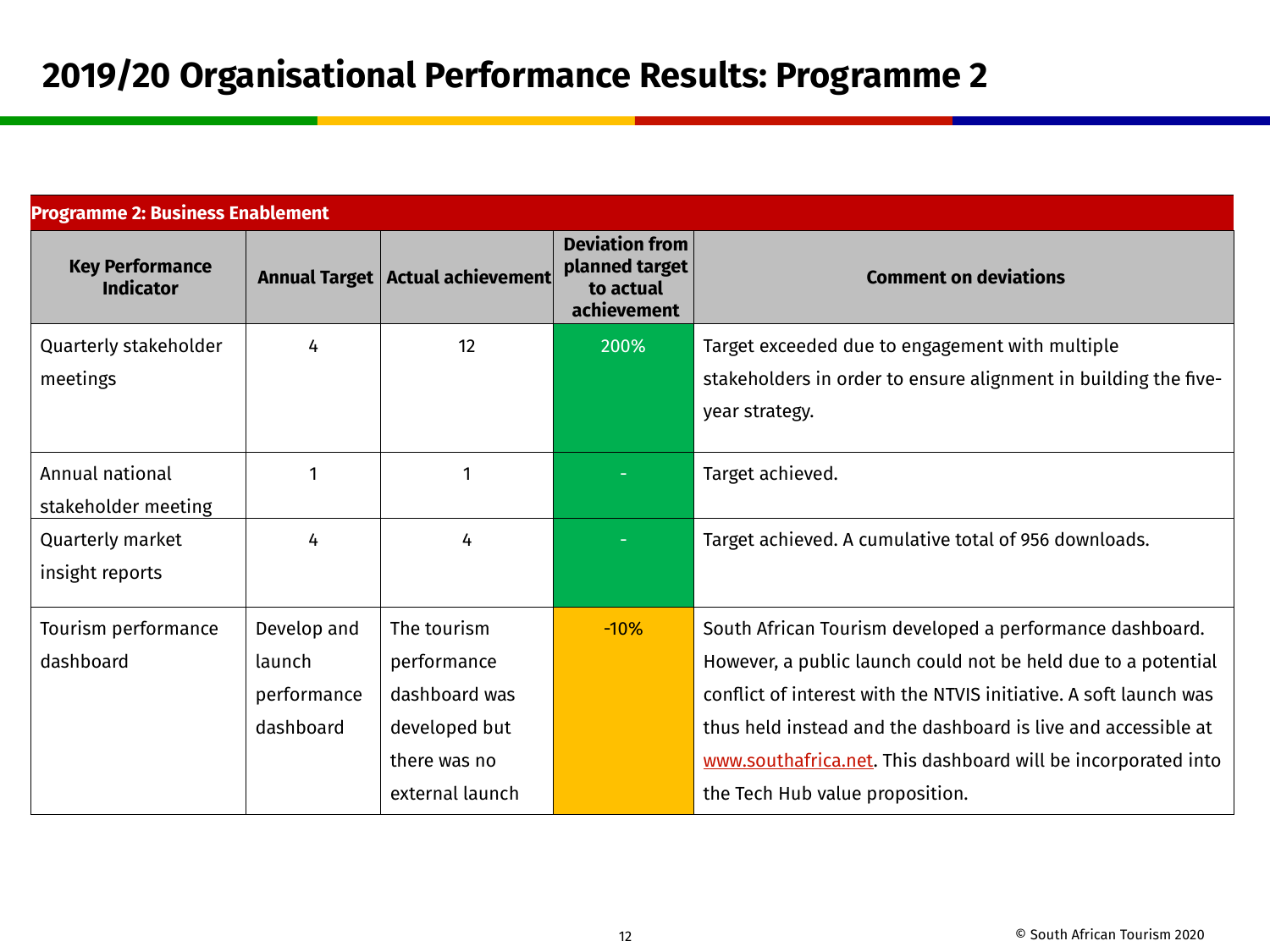

# 2019/20 Organisational Performance Results: Programme 2
| Programme 2: Business Enablement |  |  |  |  |
| --- | --- | --- | --- | --- |
| Key Performance Indicator | Annual Target | Actual achievement | Deviation from planned target to actual achievement | Comment on deviations |
| Quarterly stakeholder meetings | 4 | 12 | 200% | Target exceeded due to engagement with multiple stakeholders in order to ensure alignment in building the five-year strategy. |
| Annual national stakeholder meeting | 1 | 1 | - | Target achieved. |
| Quarterly market insight reports | 4 | 4 | - | Target achieved. A cumulative total of 956 downloads. |
| Tourism performance dashboard | Develop and launch performance dashboard | The tourism performance dashboard was developed but there was no external launch | -10% | South African Tourism developed a performance dashboard. However, a public launch could not be held due to a potential conflict of interest with the NTVIS initiative. A soft launch was thus held instead and the dashboard is live and accessible at www.southafrica.net. This dashboard will be incorporated into the Tech Hub value proposition. |